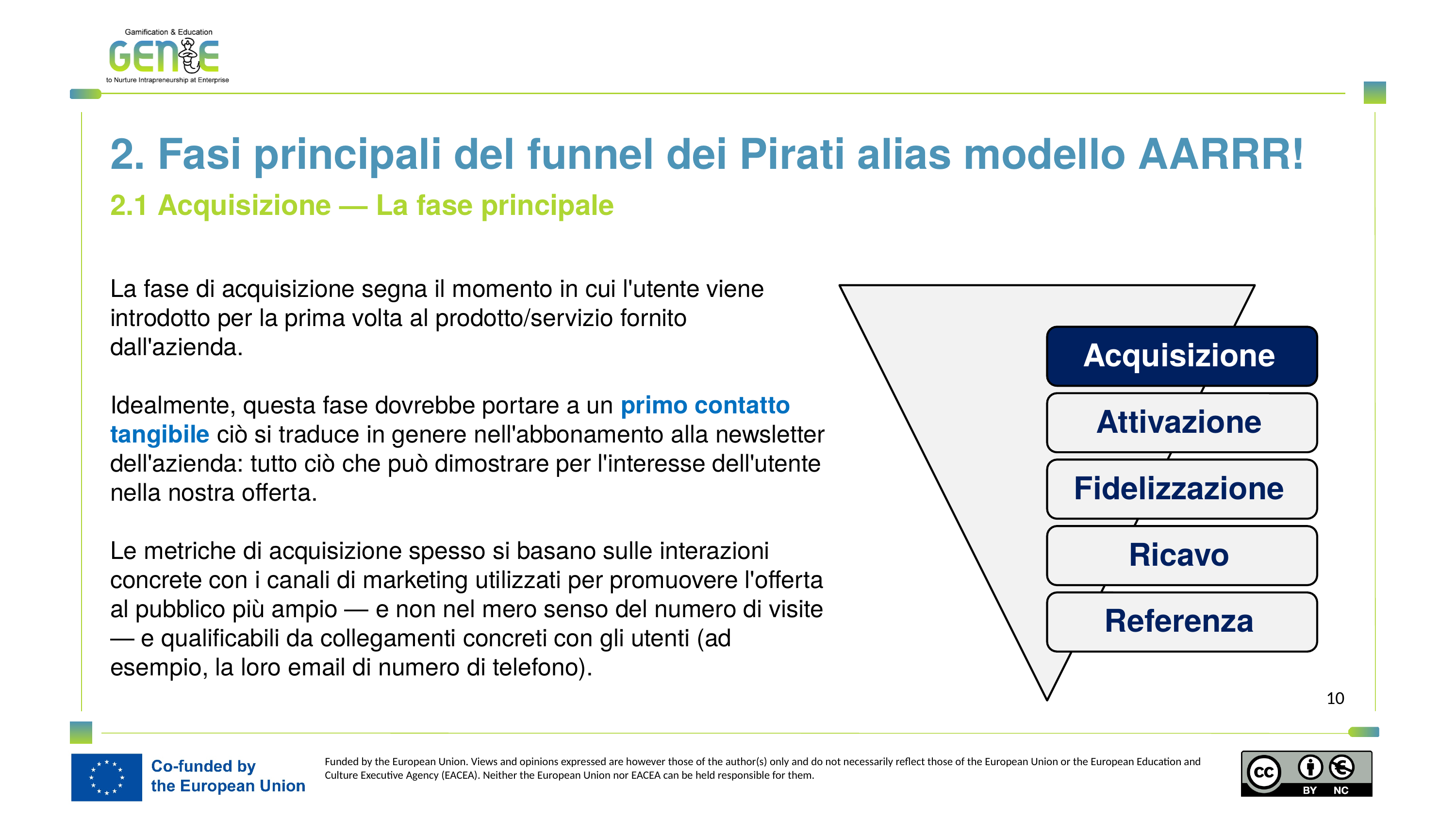

2. Fasi principali del funnel dei Pirati alias modello AARRR!
2.1 Acquisizione — La fase principale
La fase di acquisizione segna il momento in cui l'utente viene introdotto per la prima volta al prodotto/servizio fornito dall'azienda.

Idealmente, questa fase dovrebbe portare a un primo contatto tangibile ciò si traduce in genere nell'abbonamento alla newsletter dell'azienda: tutto ciò che può dimostrare per l'interesse dell'utente nella nostra offerta.

Le metriche di acquisizione spesso si basano sulle interazioni concrete con i canali di marketing utilizzati per promuovere l'offerta al pubblico più ampio — e non nel mero senso del numero di visite — e qualificabili da collegamenti concreti con gli utenti (ad esempio, la loro email di numero di telefono).
Acquisizione
Attivazione
Fidelizzazione
Ricavo
Referenza